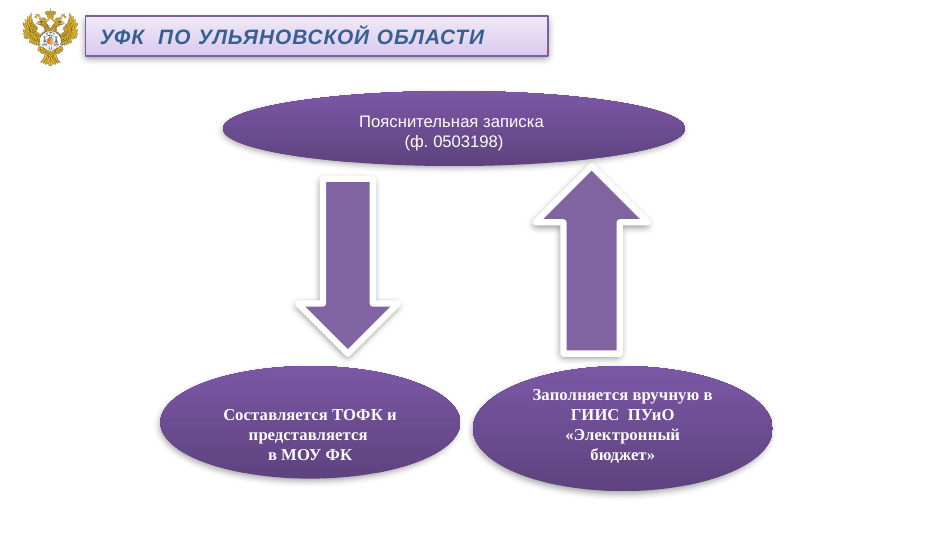

Уфк  по ульяновской области
|  |
| --- |
|  |

Пояснительная записка
(ф. 0503198)

Составляется ТОФК и представляется
в МОУ ФК

Заполняется вручную в ГИИС  ПУиО «Электронный бюджет»